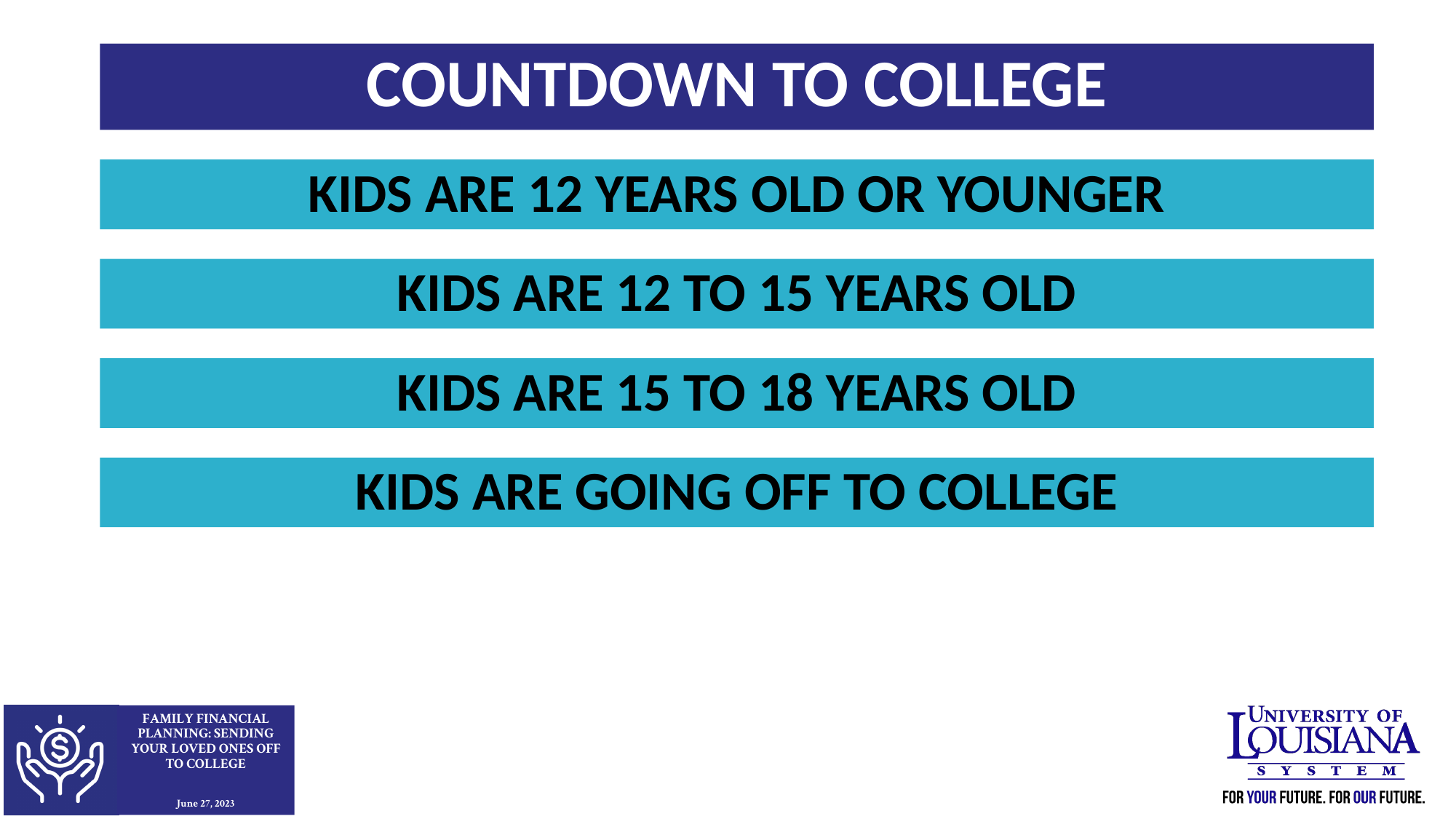

Countdown to College
Kids Are 12 Years Old or Younger
Kids Are 12 to 15 Years Old
Kids Are 15 to 18 Years Old
Kids Are Going Off to College